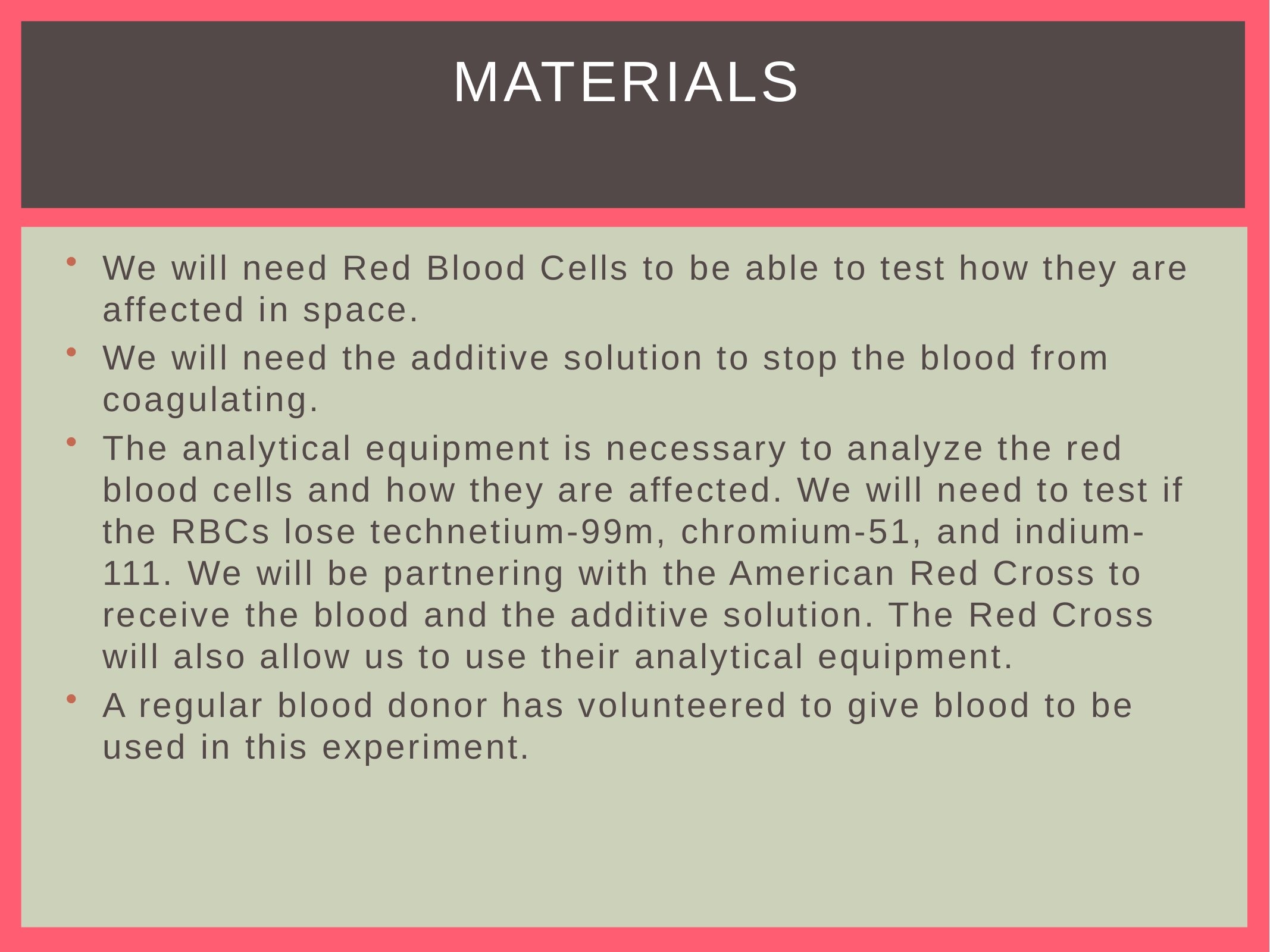

# Materials
We will need Red Blood Cells to be able to test how they are affected in space.
We will need the additive solution to stop the blood from coagulating.
The analytical equipment is necessary to analyze the red blood cells and how they are affected. We will need to test if the RBCs lose technetium-99m, chromium-51, and indium-111. We will be partnering with the American Red Cross to receive the blood and the additive solution. The Red Cross will also allow us to use their analytical equipment.
A regular blood donor has volunteered to give blood to be used in this experiment.